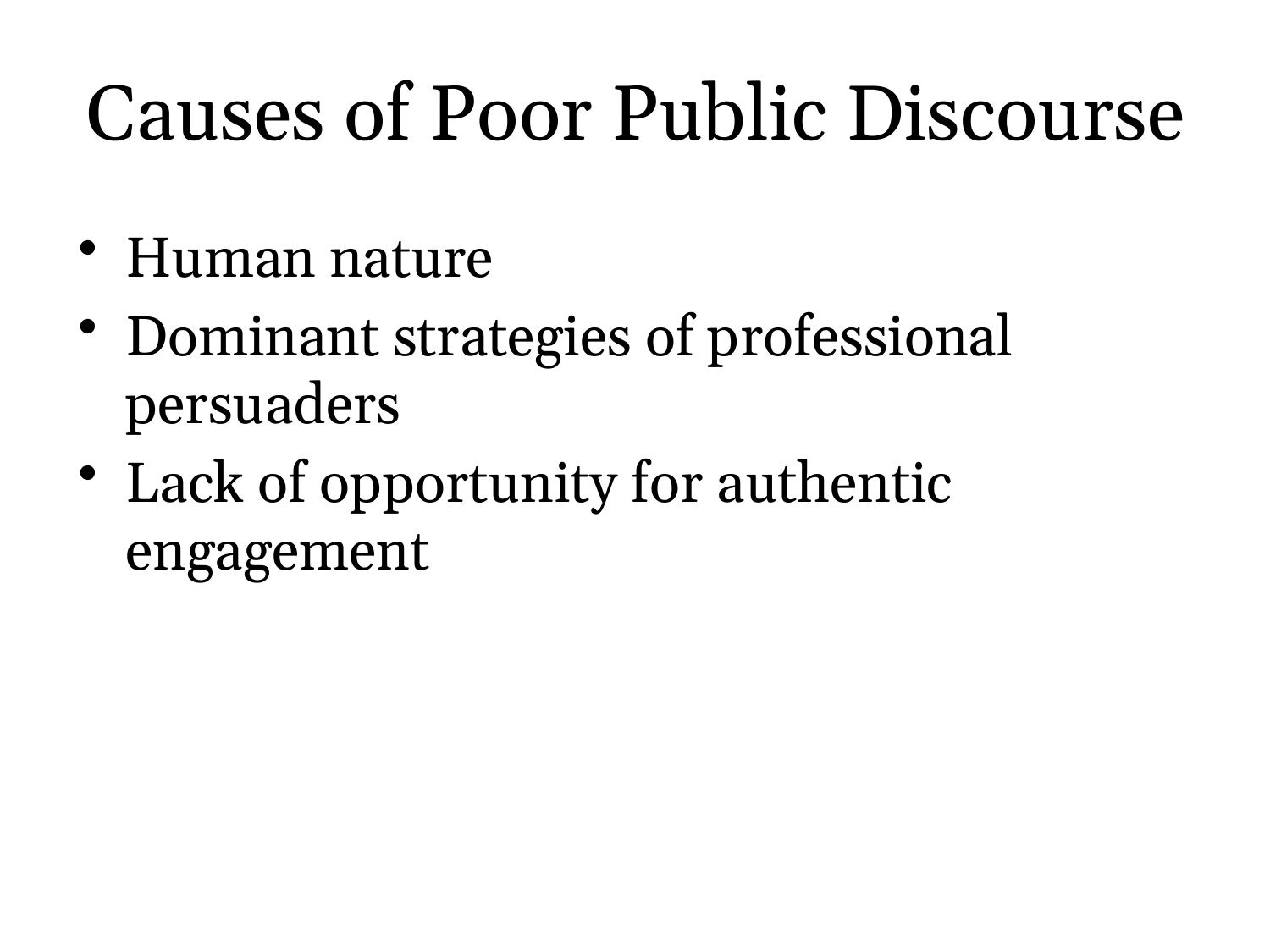

# Causes of Poor Public Discourse
Human nature
Dominant strategies of professional persuaders
Lack of opportunity for authentic engagement